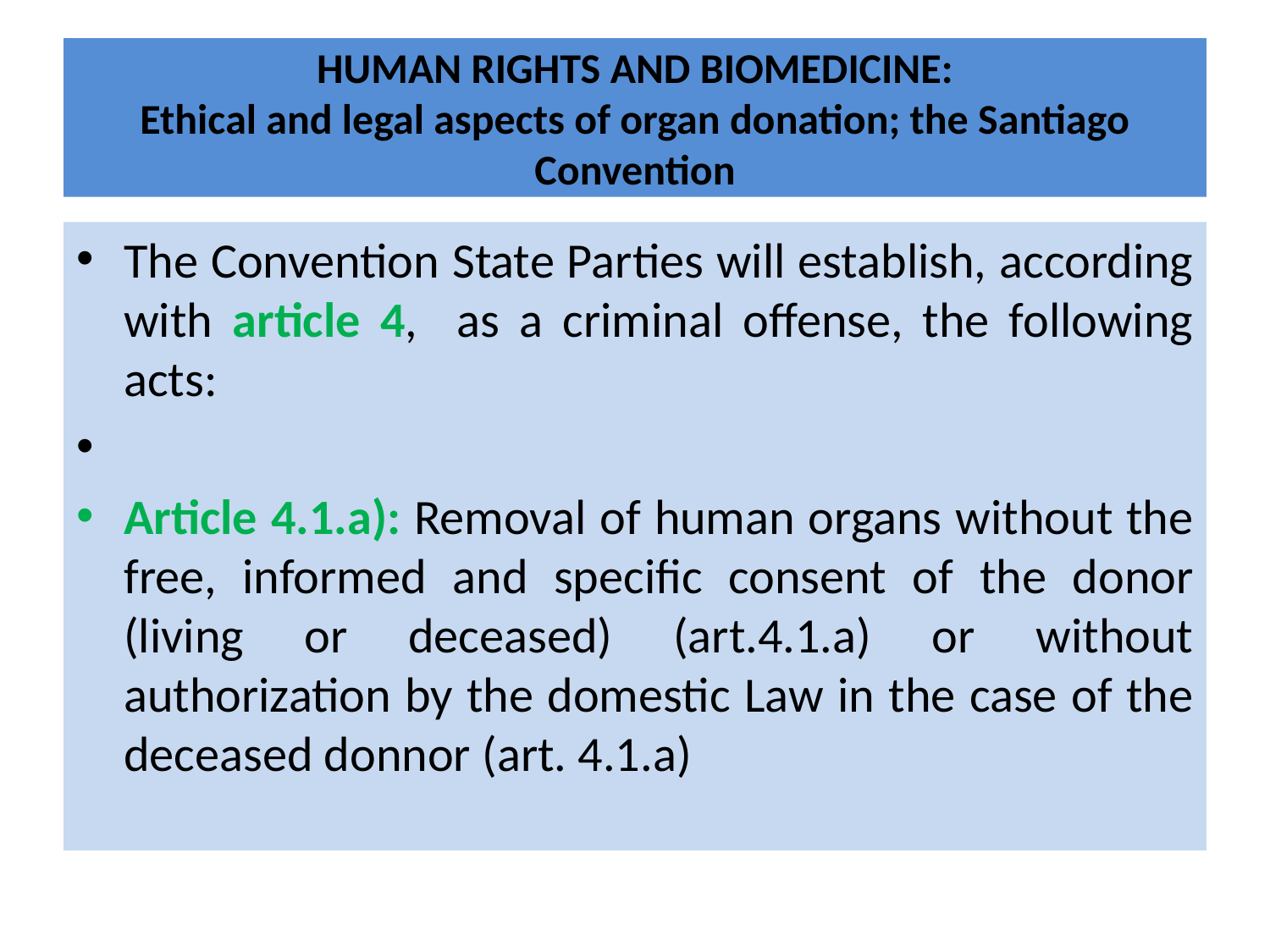

# HUMAN RIGHTS AND BIOMEDICINE: Ethical and legal aspects of organ donation; the Santiago Convention
The Convention State Parties will establish, according with article 4,  as a criminal offense, the following acts:

Article 4.1.a): Removal of human organs without the free, informed and specific consent of the donor (living or deceased) (art.4.1.a) or without authorization by the domestic Law in the case of the deceased donnor (art. 4.1.a)